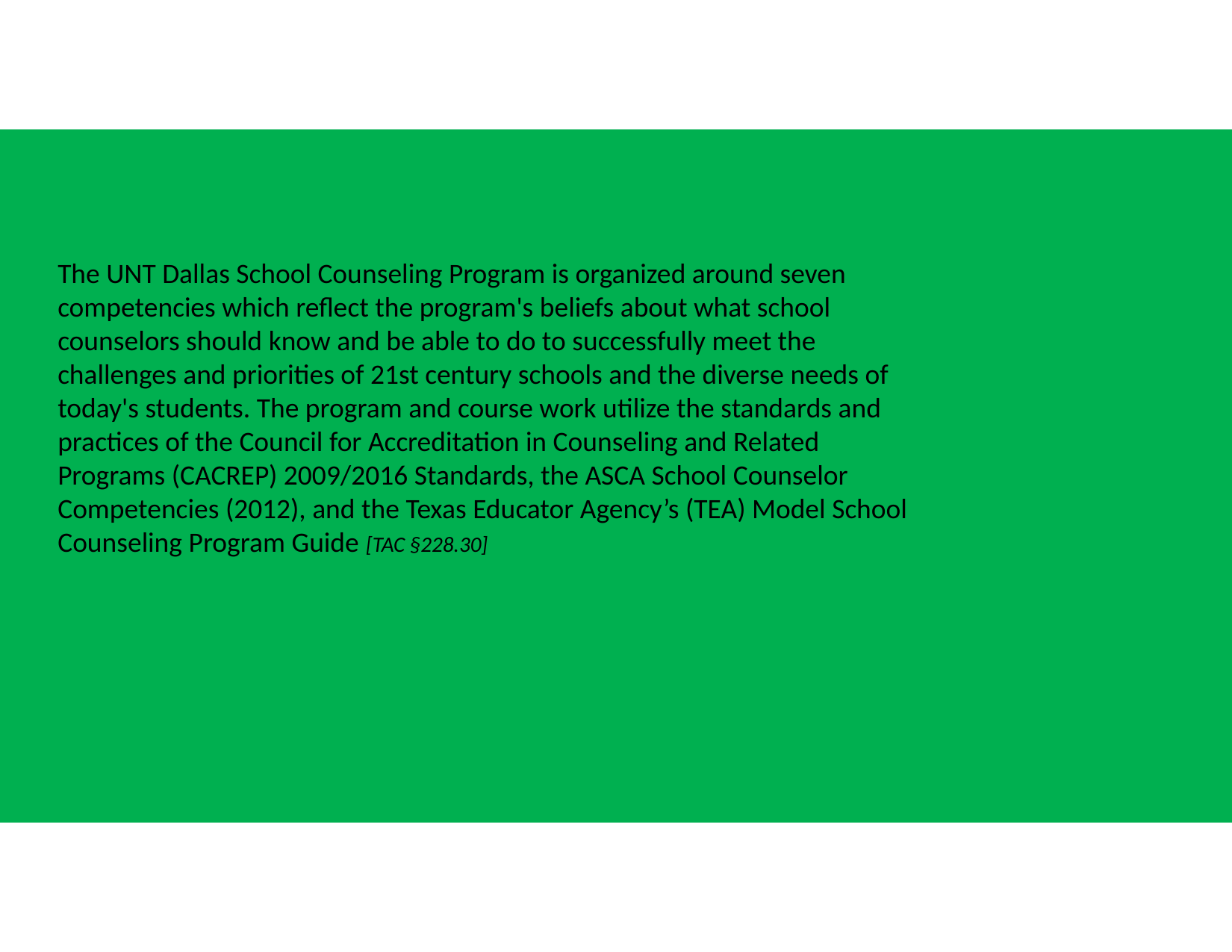

The UNT Dallas School Counseling Program is organized around seven competencies which reflect the program's beliefs about what school counselors should know and be able to do to successfully meet the challenges and priorities of 21st century schools and the diverse needs of today's students. The program and course work utilize the standards and practices of the Council for Accreditation in Counseling and Related Programs (CACREP) 2009/2016 Standards, the ASCA School Counselor Competencies (2012), and the Texas Educator Agency’s (TEA) Model School Counseling Program Guide [TAC §228.30]